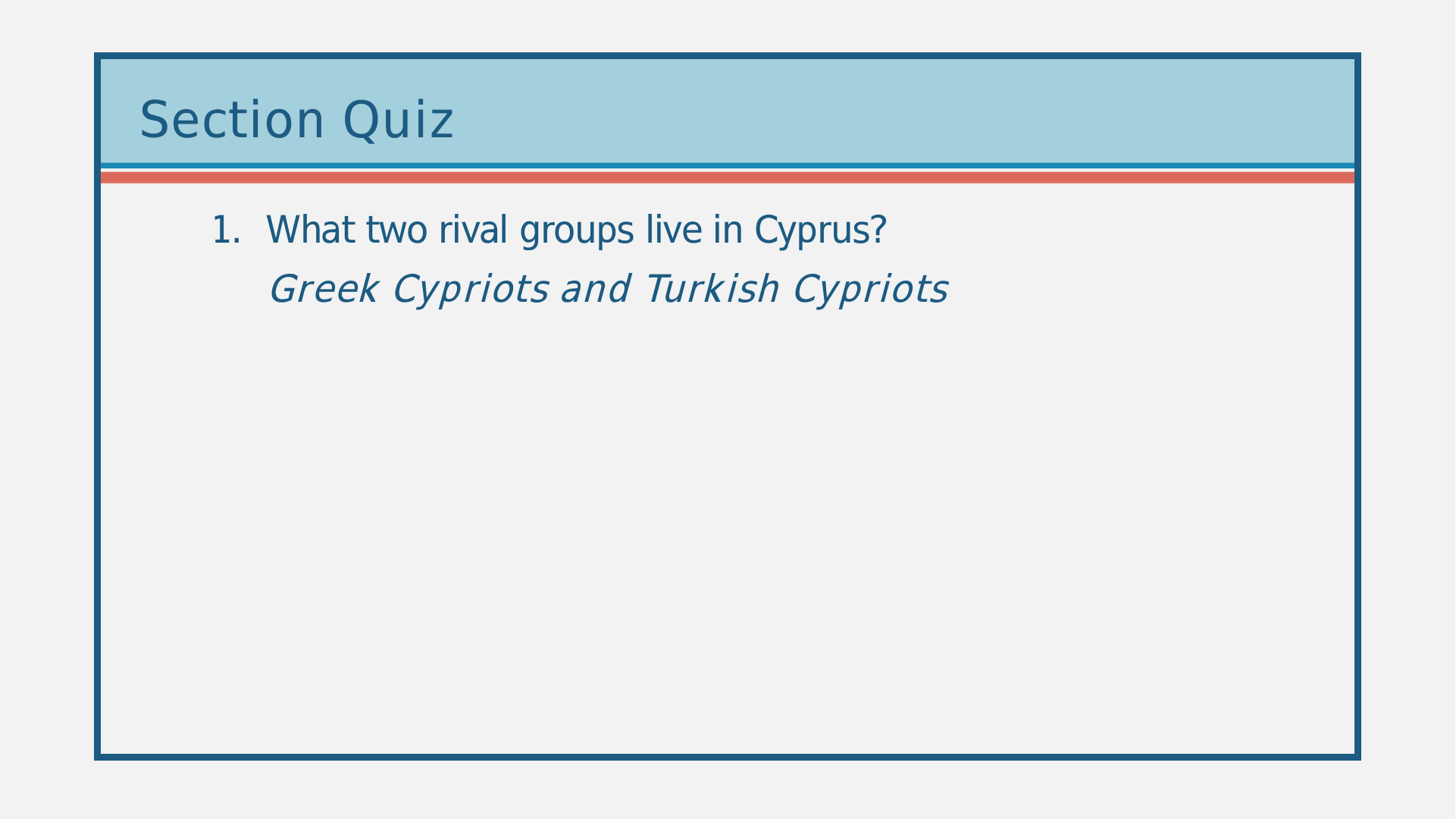

1.  What two rival groups live in Cyprus?
	Greek Cypriots and Turkish Cypriots